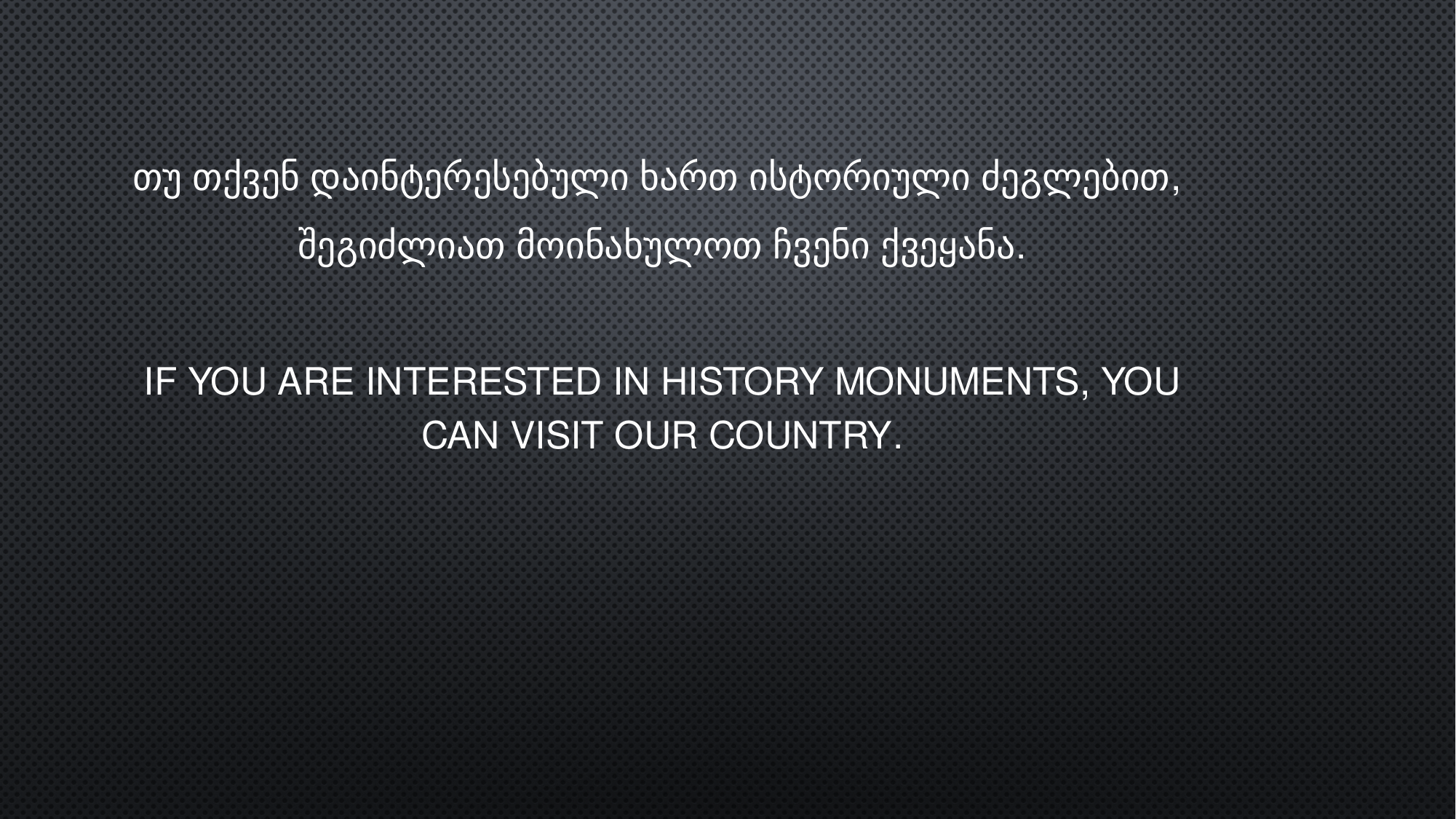

თუ თქვენ დაინტერესებული ხართ ისტორიული ძეგლებით,
შეგიძლიათ მოინახულოთ ჩვენი ქვეყანა.

if you are interested in history monuments, you can visit our country.